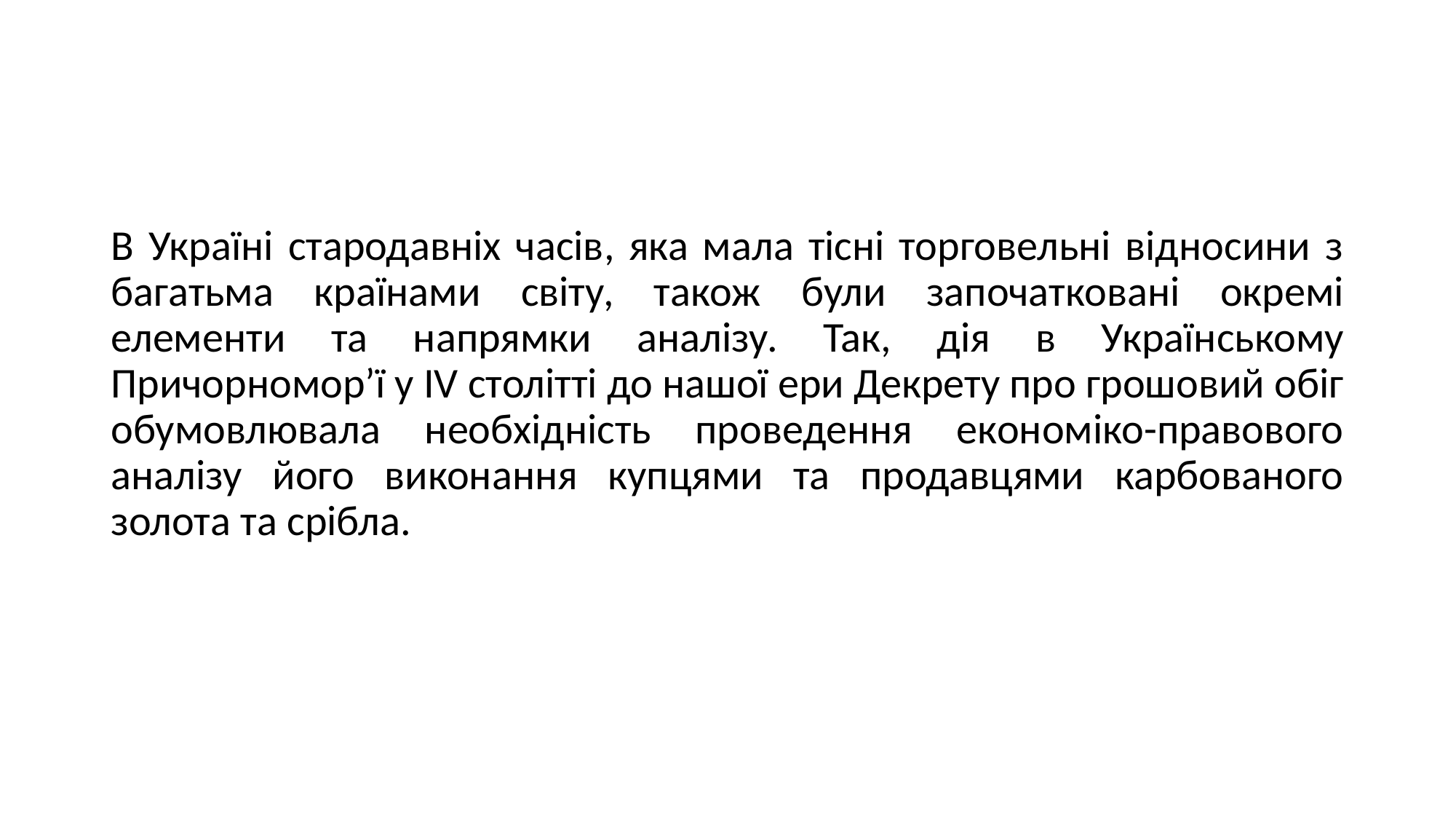

#
В Україні стародавніх часів, яка мала тісні торговельні відносини з багатьма країнами світу, також були започатковані окремі елементи та напрямки аналізу. Так, дія в Українському Причорномор’ї у ІV столітті до нашої ери Декрету про грошовий обіг обумовлювала необхідність проведення економіко-правового аналізу його виконання купцями та продавцями карбованого золота та срібла.